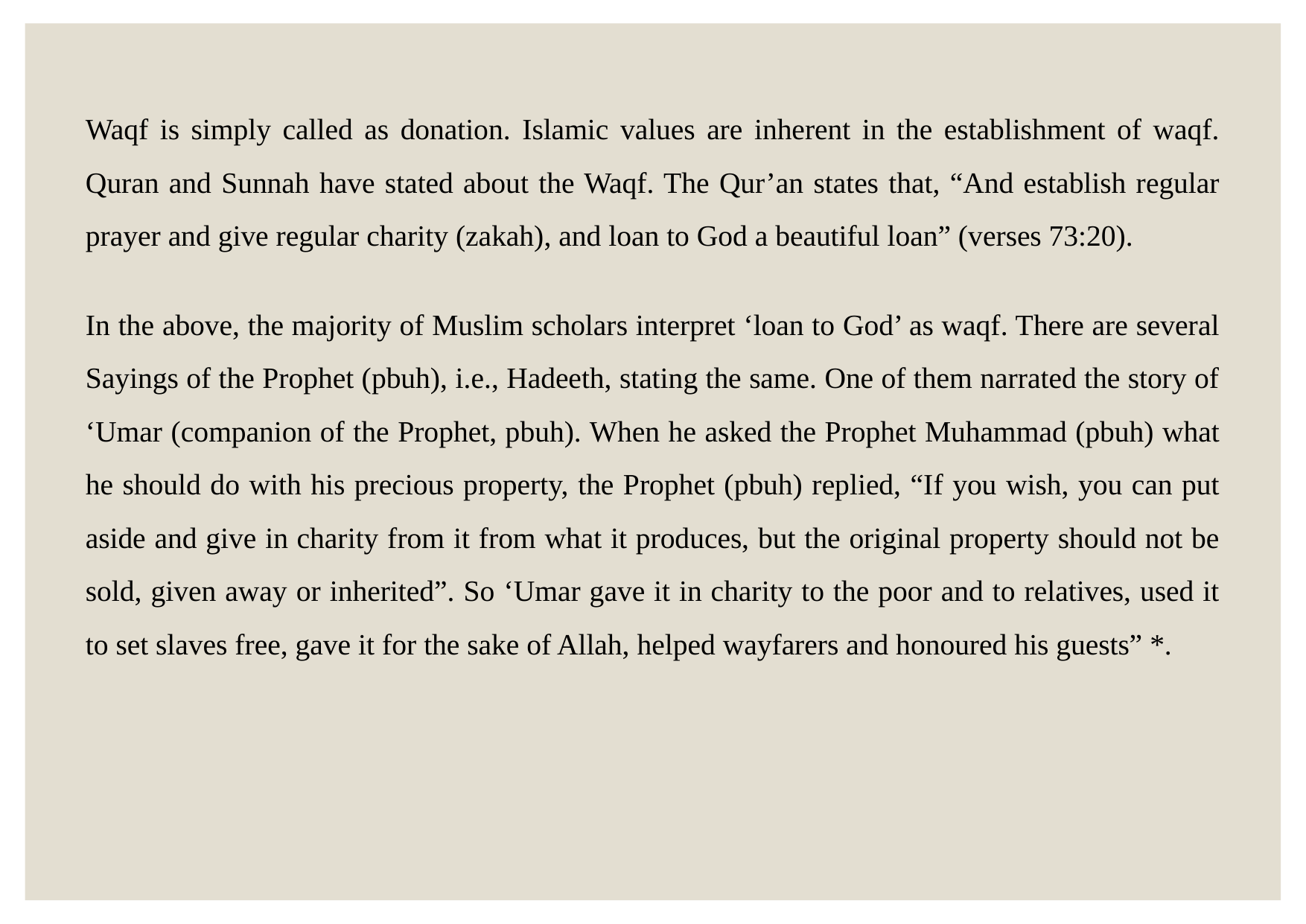

Waqf is simply called as donation. Islamic values are inherent in the establishment of waqf. Quran and Sunnah have stated about the Waqf. The Qur’an states that, “And establish regular prayer and give regular charity (zakah), and loan to God a beautiful loan” (verses 73:20).
In the above, the majority of Muslim scholars interpret ‘loan to God’ as waqf. There are several Sayings of the Prophet (pbuh), i.e., Hadeeth, stating the same. One of them narrated the story of ‘Umar (companion of the Prophet, pbuh). When he asked the Prophet Muhammad (pbuh) what he should do with his precious property, the Prophet (pbuh) replied, “If you wish, you can put aside and give in charity from it from what it produces, but the original property should not be sold, given away or inherited”. So ‘Umar gave it in charity to the poor and to relatives, used it to set slaves free, gave it for the sake of Allah, helped wayfarers and honoured his guests” *.